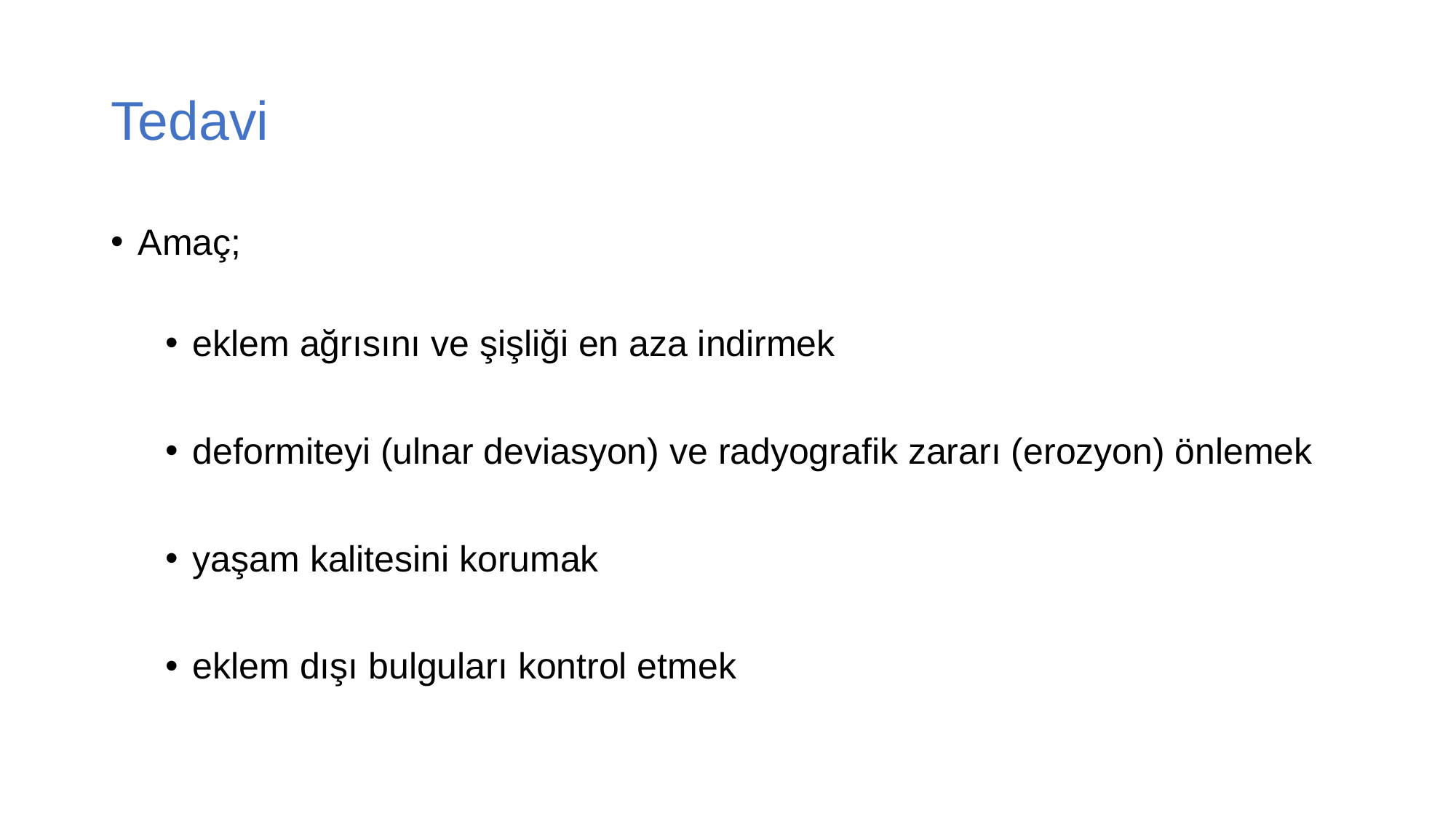

# Tedavi
Amaç;

eklem ağrısını ve şişliği en aza indirmek

deformiteyi (ulnar deviasyon) ve radyografik zararı (erozyon) önlemek

yaşam kalitesini korumak

eklem dışı bulguları kontrol etmek